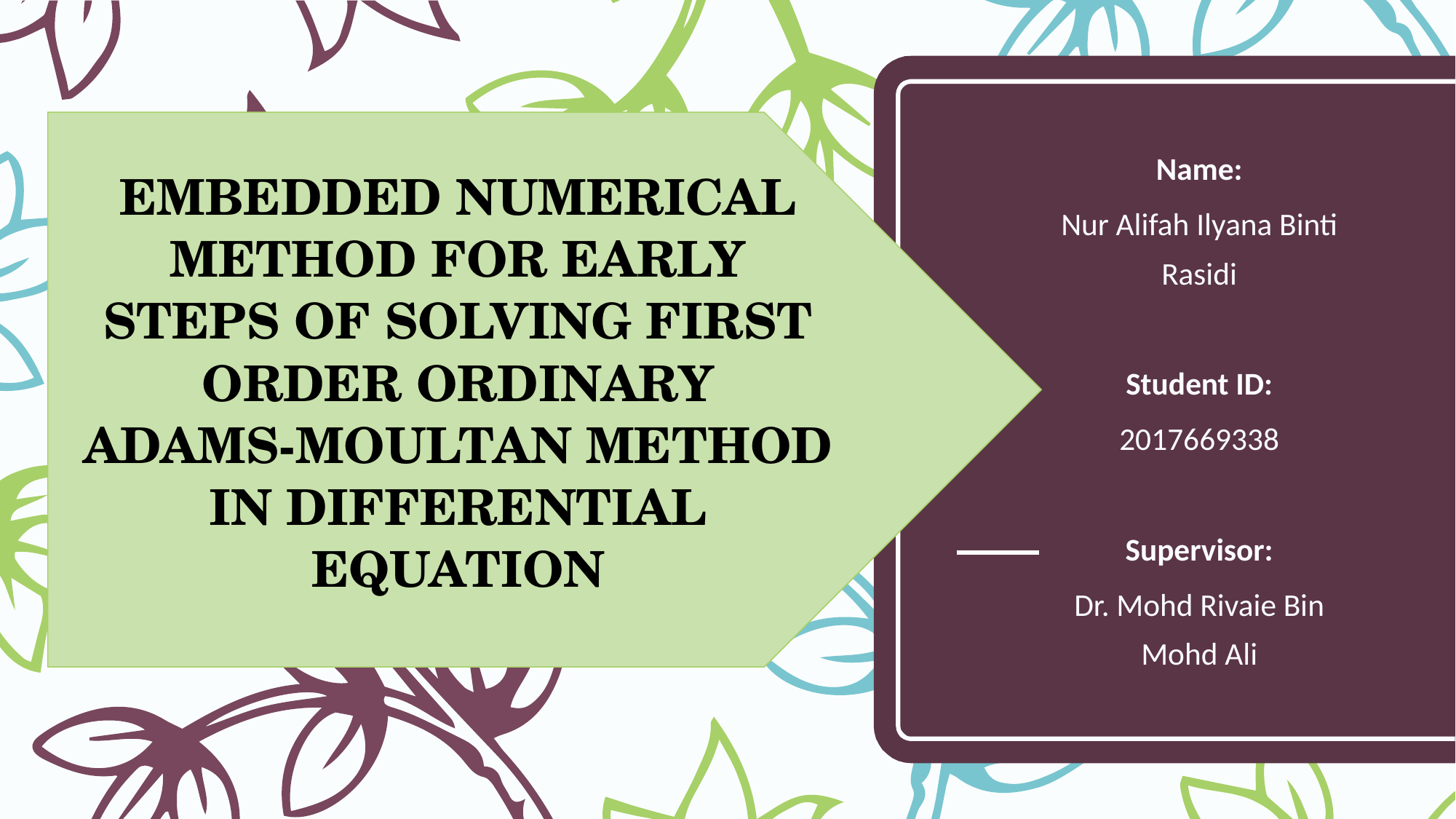

Name:
Nur Alifah Ilyana Binti Rasidi

Student ID:
2017669338

Supervisor:
Dr. Mohd Rivaie Bin Mohd Ali

# EMBEDDED NUMERICAL METHOD FOR EARLY STEPS OF SOLVING FIRST ORDER ORDINARY ADAMS-MOULTAN METHOD IN DIFFERENTIAL EQUATION